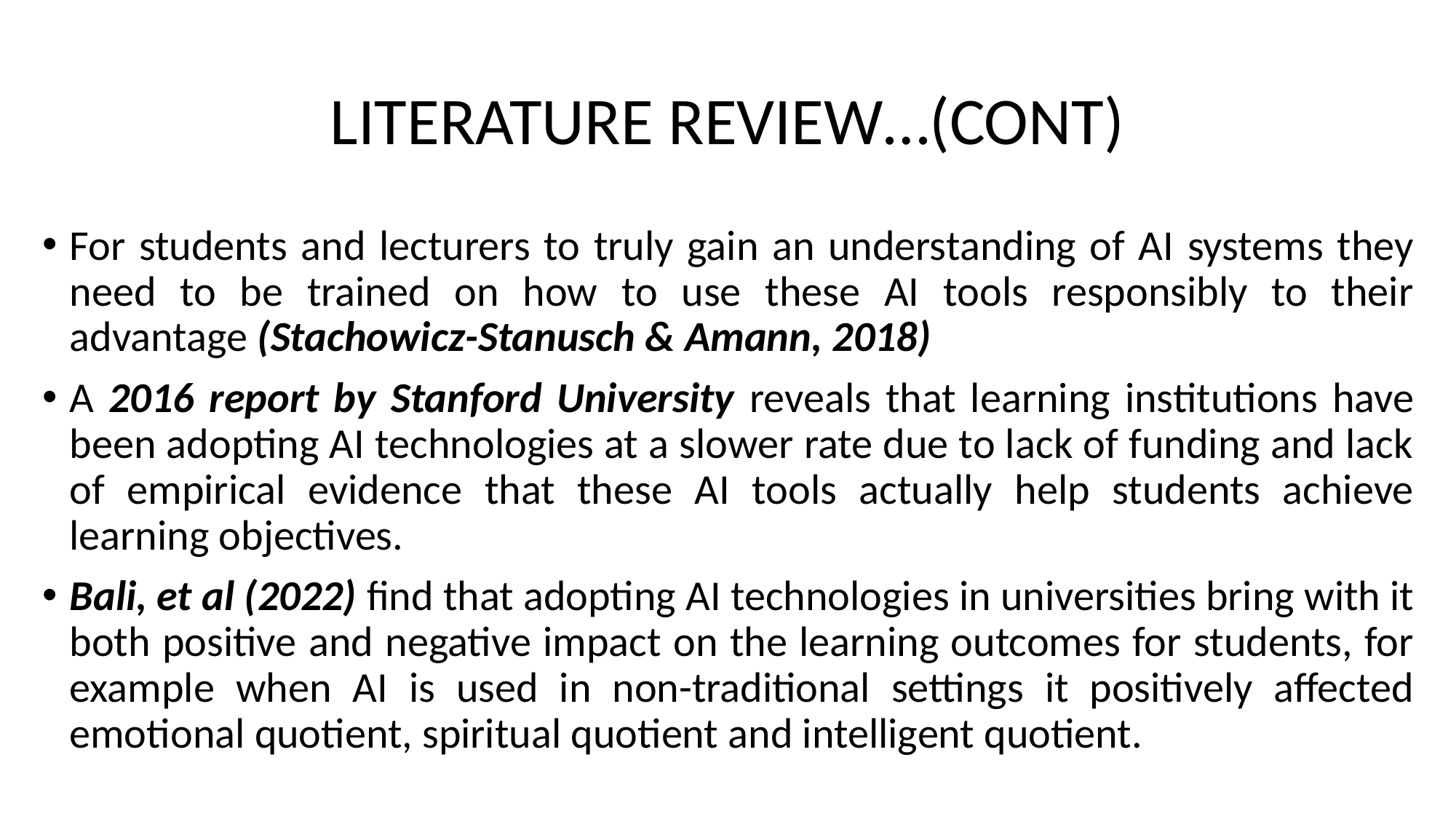

# LITERATURE REVIEW…(CONT)
For students and lecturers to truly gain an understanding of AI systems they need to be trained on how to use these AI tools responsibly to their advantage (Stachowicz-Stanusch & Amann, 2018)
A 2016 report by Stanford University reveals that learning institutions have been adopting AI technologies at a slower rate due to lack of funding and lack of empirical evidence that these AI tools actually help students achieve learning objectives.
Bali, et al (2022) find that adopting AI technologies in universities bring with it both positive and negative impact on the learning outcomes for students, for example when AI is used in non-traditional settings it positively affected emotional quotient, spiritual quotient and intelligent quotient.